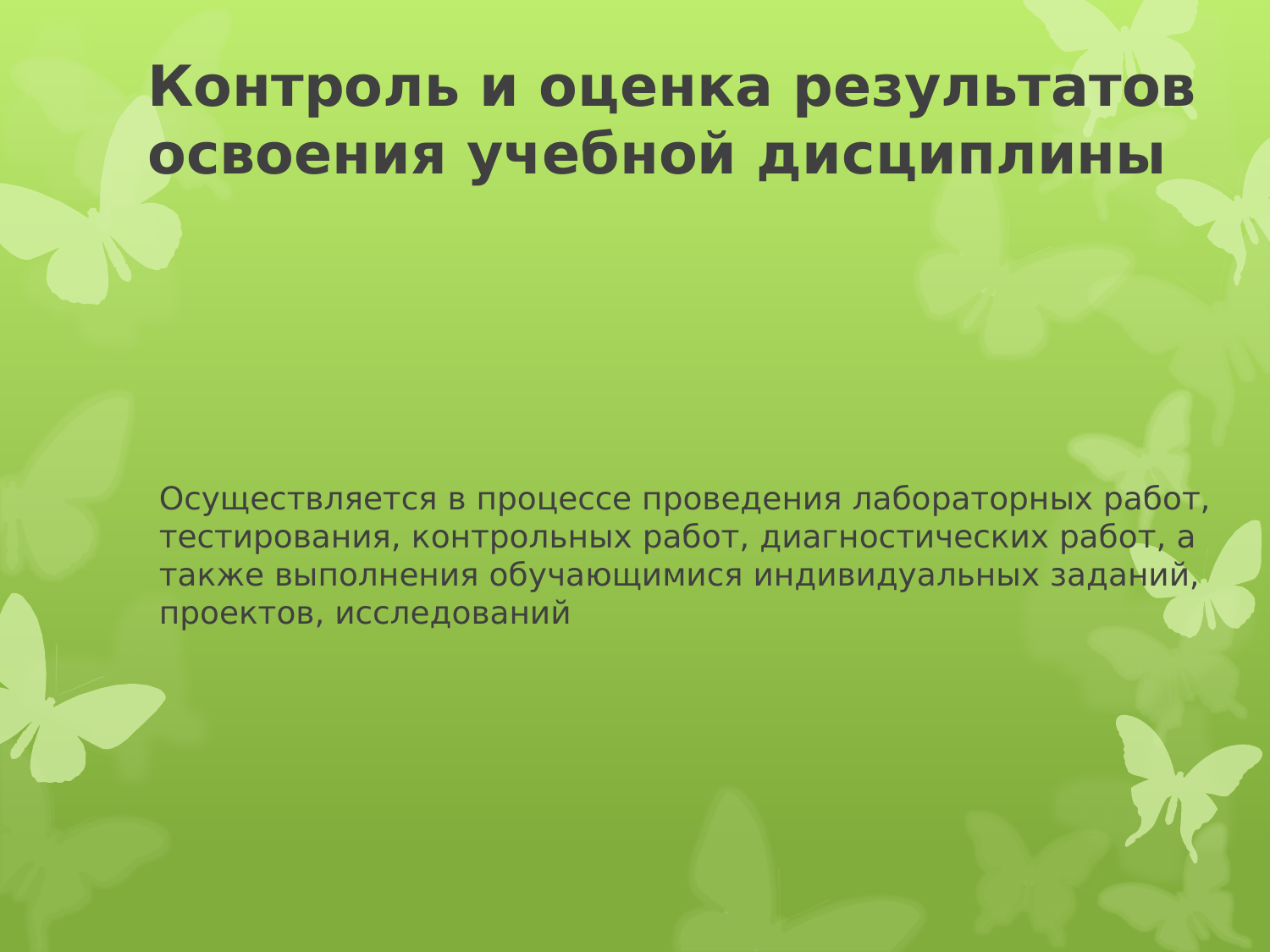

# Контроль и оценка результатов освоения учебной дисциплины
Осуществляется в процессе проведения лабораторных работ, тестирования, контрольных работ, диагностических работ, а также выполнения обучающимися индивидуальных заданий, проектов, исследований